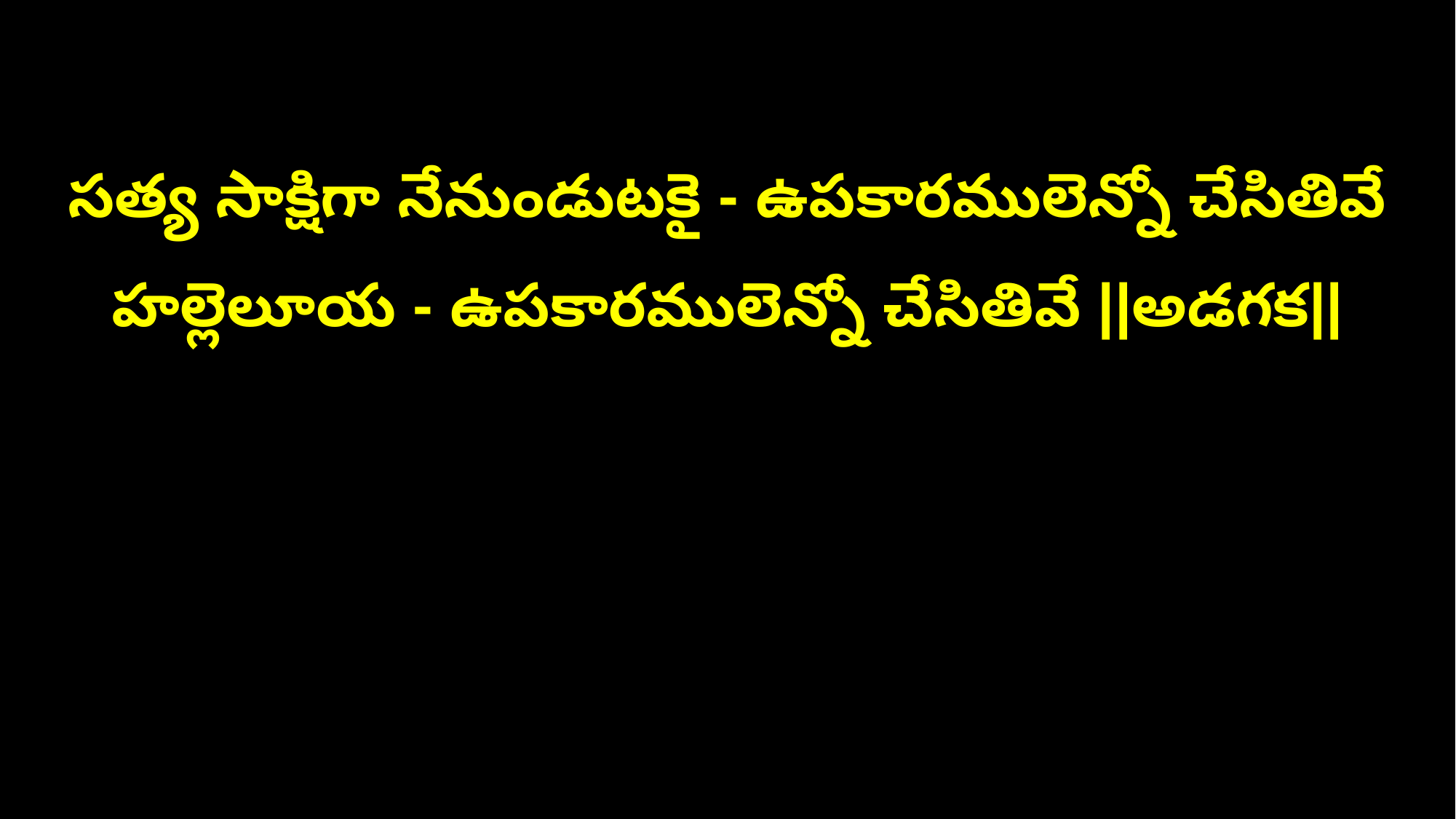

సత్య సాక్షిగా నేనుండుటకై - ఉపకారములెన్నో చేసితివే
హల్లెలూయ - ఉపకారములెన్నో చేసితివే ||అడగక||